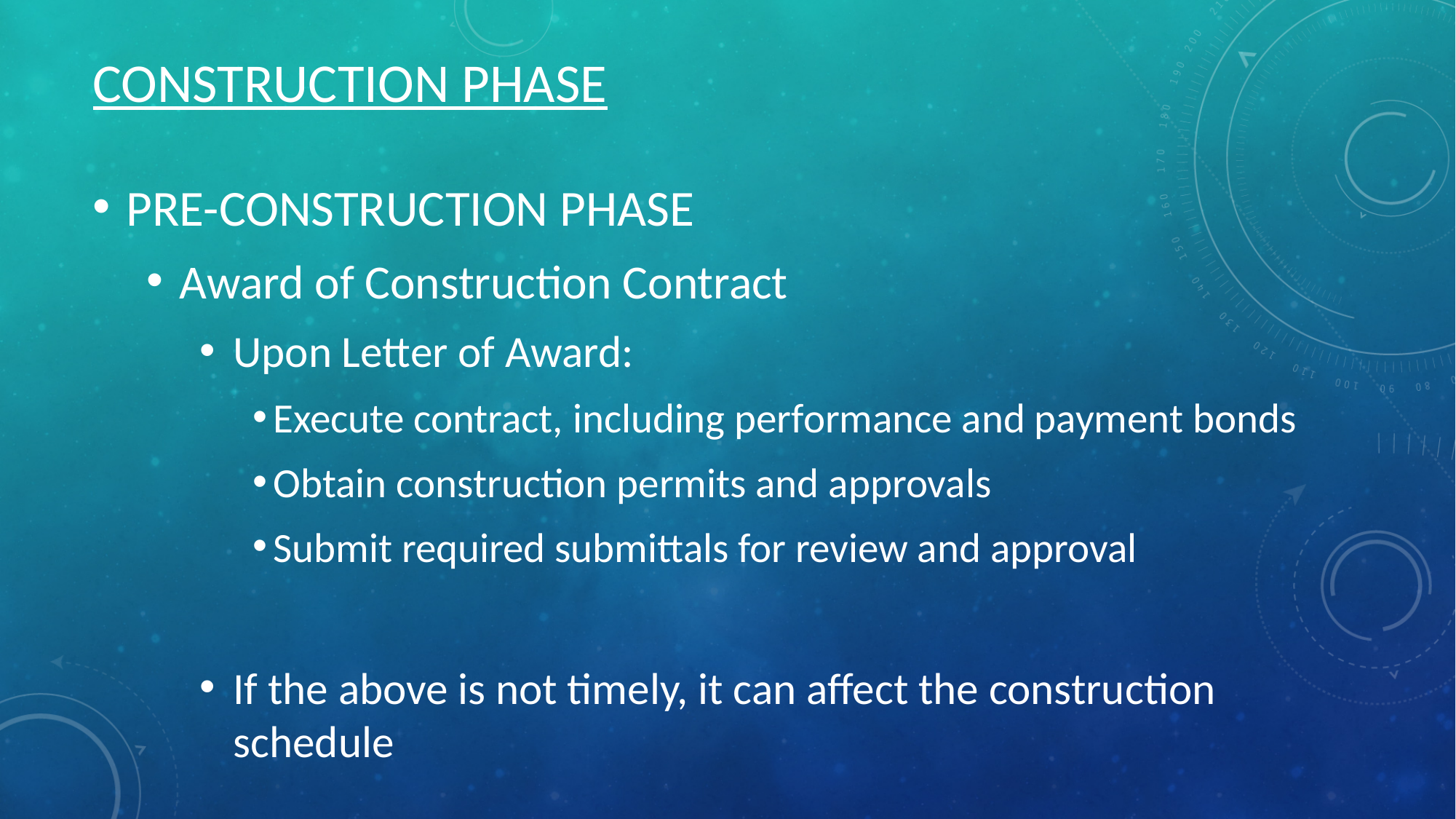

# CONSTRUCTION phase

PRE-CONSTRUCTION PHASE
Award of Construction Contract
Upon Letter of Award:
Execute contract, including performance and payment bonds
Obtain construction permits and approvals
Submit required submittals for review and approval

If the above is not timely, it can affect the construction schedule